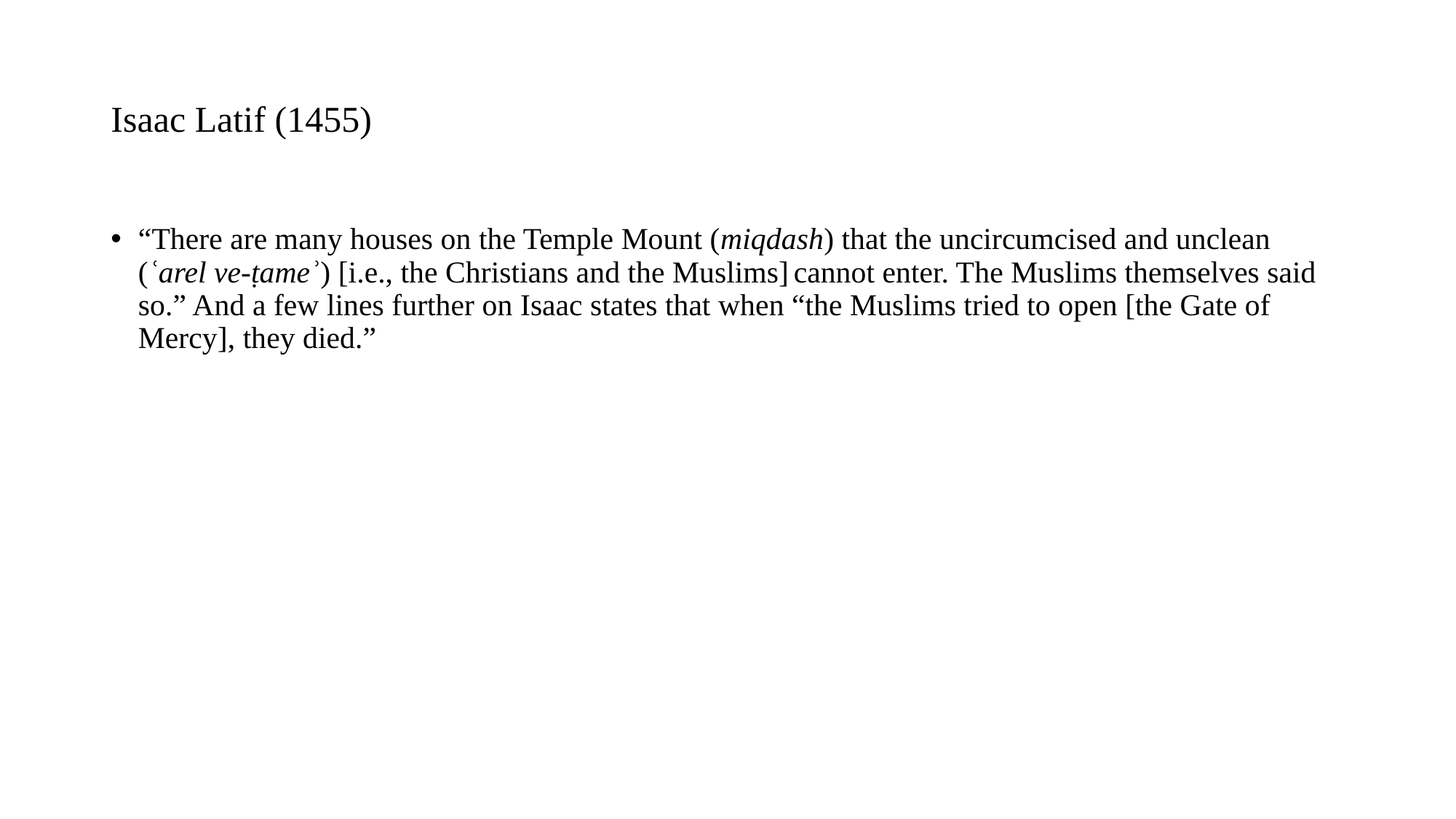

# Isaac Latif (1455)
“There are many houses on the Temple Mount (miqdash) that the uncircumcised and unclean (ʿarel ve-ṭameʾ) [i.e., the Christians and the Muslims] cannot enter. The Muslims themselves said so.” And a few lines further on Isaac states that when “the Muslims tried to open [the Gate of Mercy], they died.”